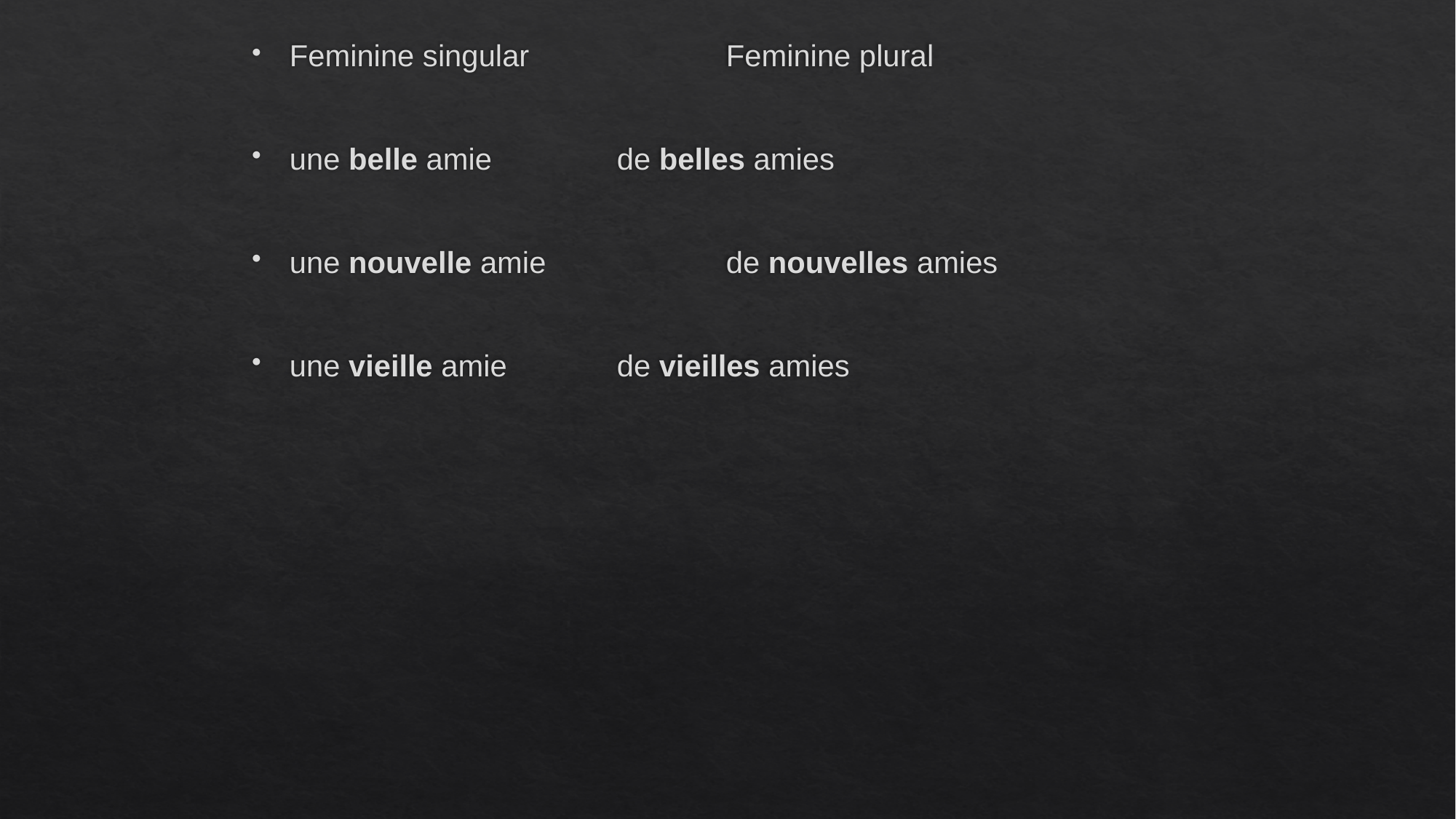

Feminine singular		Feminine plural

une belle amie		de belles amies

une nouvelle amie		de nouvelles amies

une vieille amie		de vieilles amies